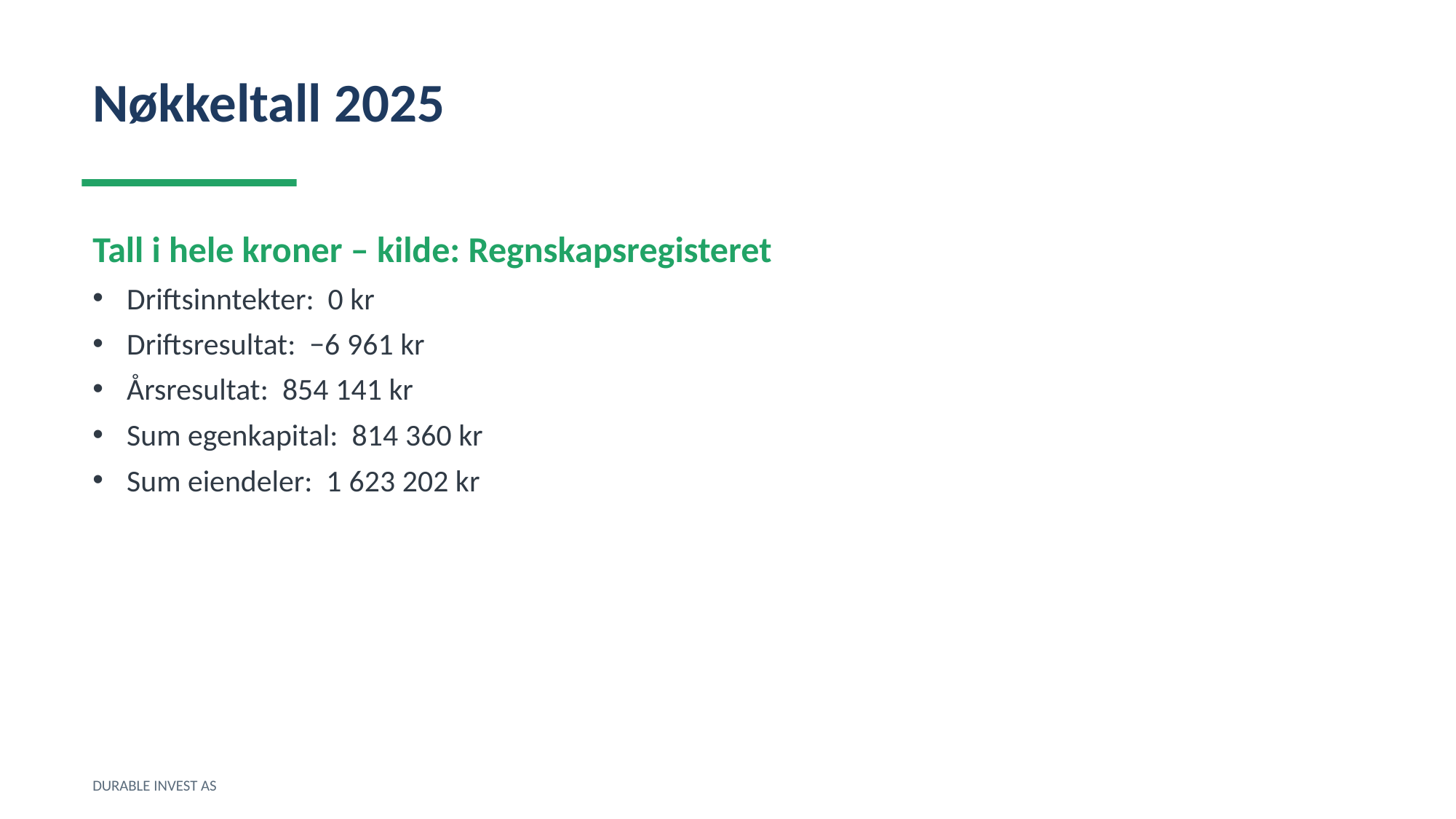

Nøkkeltall 2025

Tall i hele kroner – kilde: Regnskapsregisteret
Driftsinntekter:  0 kr
Driftsresultat:  −6 961 kr
Årsresultat:  854 141 kr
Sum egenkapital:  814 360 kr
Sum eiendeler:  1 623 202 kr
DURABLE INVEST AS